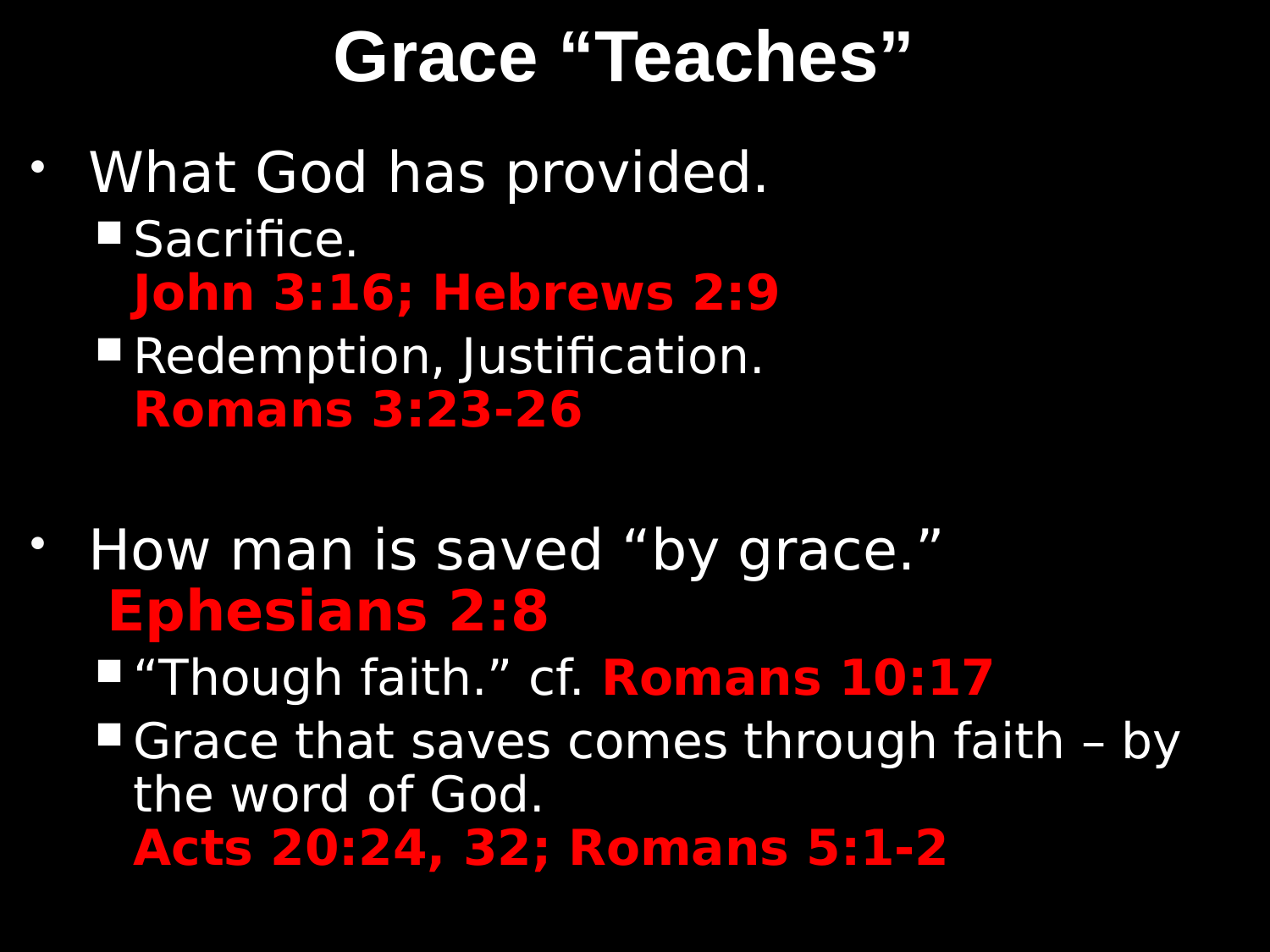

# Grace “Teaches”
What God has provided.
Sacrifice.
John 3:16; Hebrews 2:9
Redemption, Justification.
Romans 3:23-26

How man is saved “by grace.”
 Ephesians 2:8
“Though faith.” cf. Romans 10:17
Grace that saves comes through faith – by the word of God.
Acts 20:24, 32; Romans 5:1-2